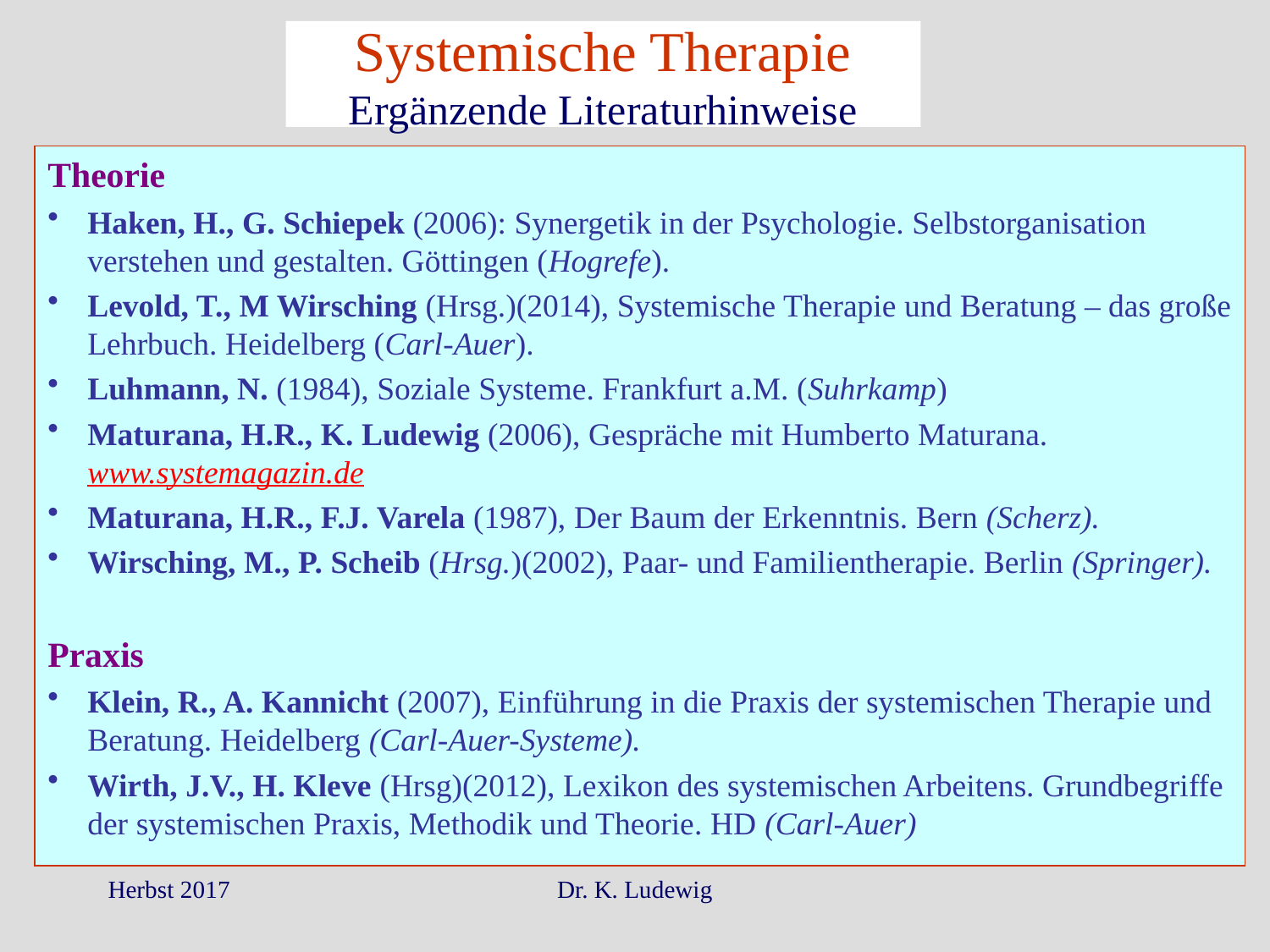

# Systemische Therapie Ergänzende Literaturhinweise
Theorie
Haken, H., G. Schiepek (2006): Synergetik in der Psychologie. Selbstorganisation verstehen und gestalten. Göttingen (Hogrefe).
Levold, T., M Wirsching (Hrsg.)(2014), Systemische Therapie und Beratung – das große Lehrbuch. Heidelberg (Carl-Auer).
Luhmann, N. (1984), Soziale Systeme. Frankfurt a.M. (Suhrkamp)
Maturana, H.R., K. Ludewig (2006), Gespräche mit Humberto Maturana. www.systemagazin.de
Maturana, H.R., F.J. Varela (1987), Der Baum der Erkenntnis. Bern (Scherz).
Wirsching, M., P. Scheib (Hrsg.)(2002), Paar- und Familientherapie. Berlin (Springer).

Praxis
Klein, R., A. Kannicht (2007), Einführung in die Praxis der systemischen Therapie und Beratung. Heidelberg (Carl-Auer-Systeme).
Wirth, J.V., H. Kleve (Hrsg)(2012), Lexikon des systemischen Arbeitens. Grundbegriffe der systemischen Praxis, Methodik und Theorie. HD (Carl-Auer)
Herbst 2017
Dr. K. Ludewig